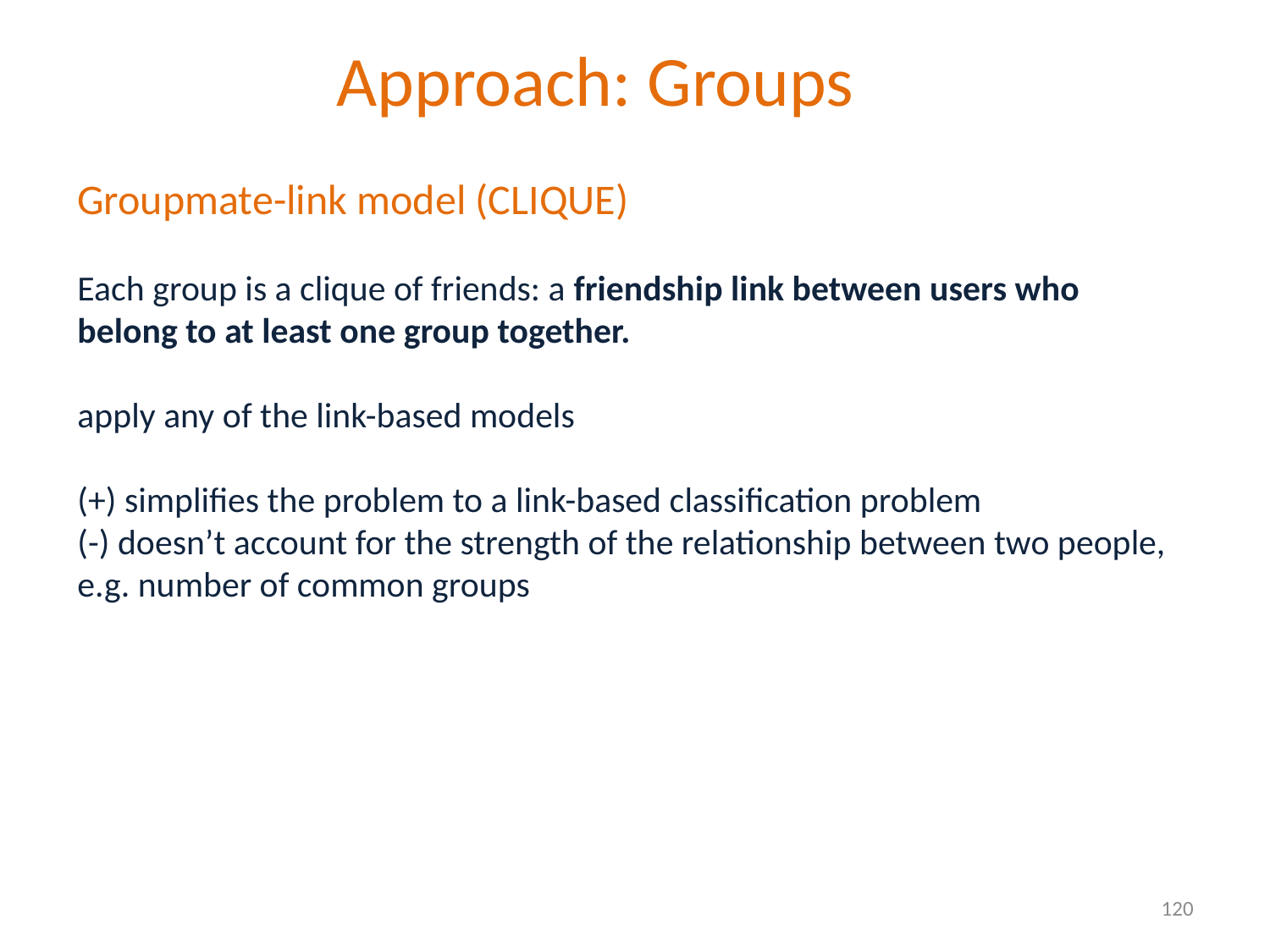

Approach: Groups
Groupmate-link model (CLIQUE)

Each group is a clique of friends: a friendship link between users who belong to at least one group together.

apply any of the link-based models

(+) simpliﬁes the problem to a link-based classiﬁcation problem
(-) doesn’t account for the strength of the relationship between two people, e.g. number of common groups
120